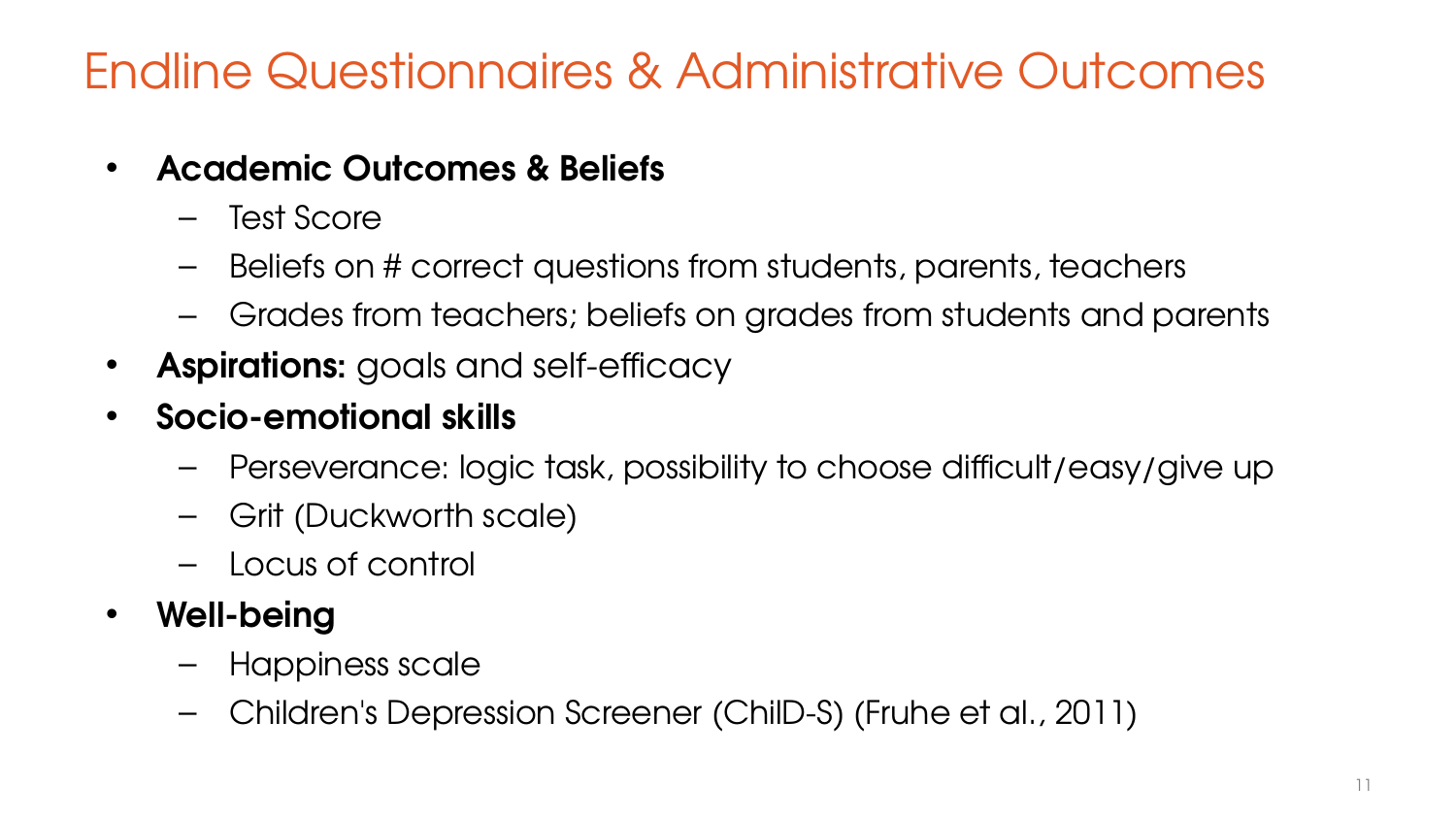

# Endline Questionnaires & Administrative Outcomes
Academic Outcomes & Beliefs
Test Score
Beliefs on # correct questions from students, parents, teachers
Grades from teachers; beliefs on grades from students and parents
Aspirations: goals and self-efficacy
Socio-emotional skills
Perseverance: logic task, possibility to choose difficult/easy/give up
Grit (Duckworth scale)
Locus of control
Well-being
Happiness scale
Children's Depression Screener (ChilD-S) (Fruhe et al., 2011)

11